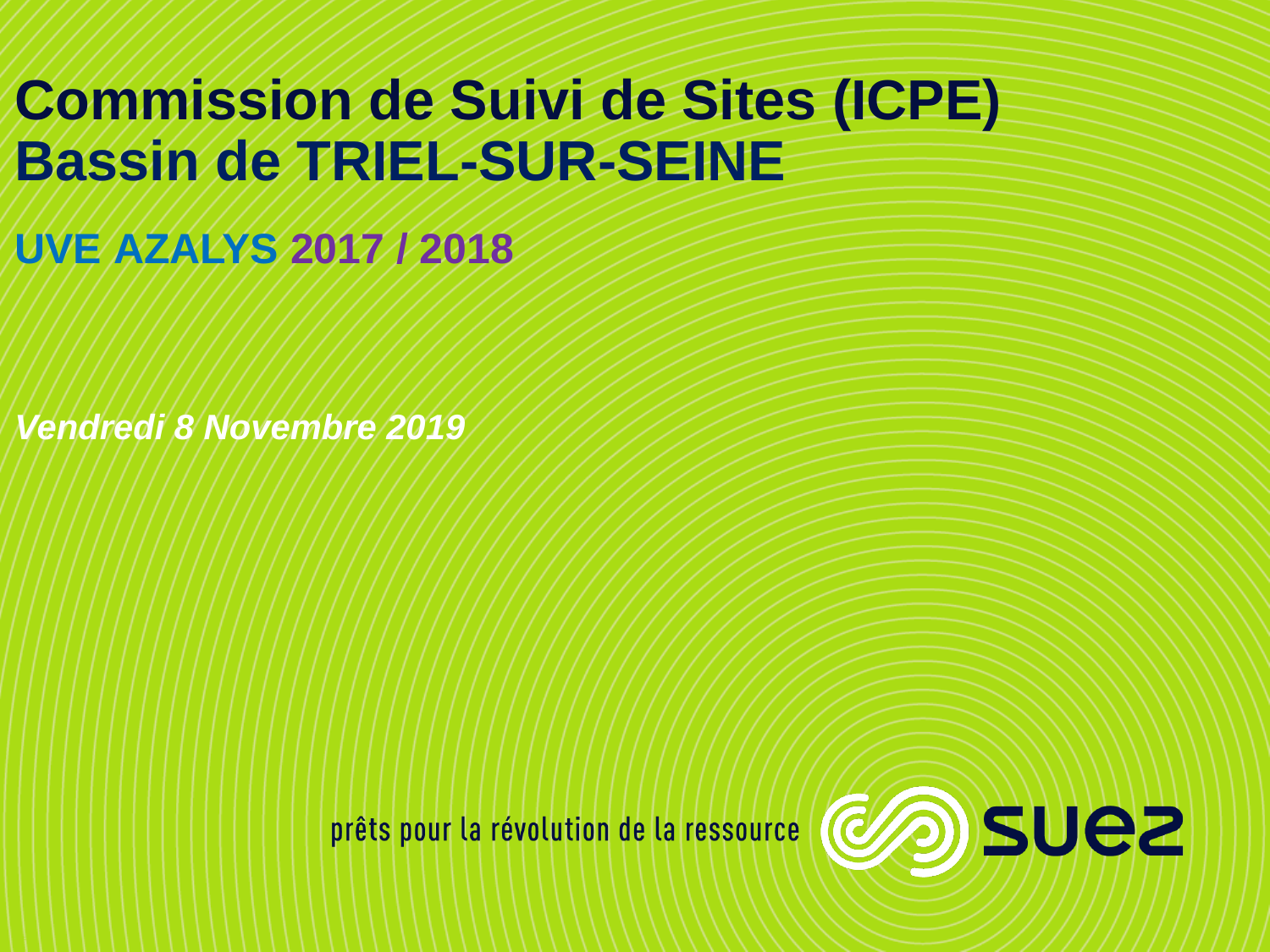

Commission de Suivi de Sites (ICPE)
Bassin de TRIEL-SUR-SEINE
UVE AZALYS 2017 / 2018
Vendredi 8 Novembre 2019
Réunion Agence Stockage - 16 Novembre 2015
1